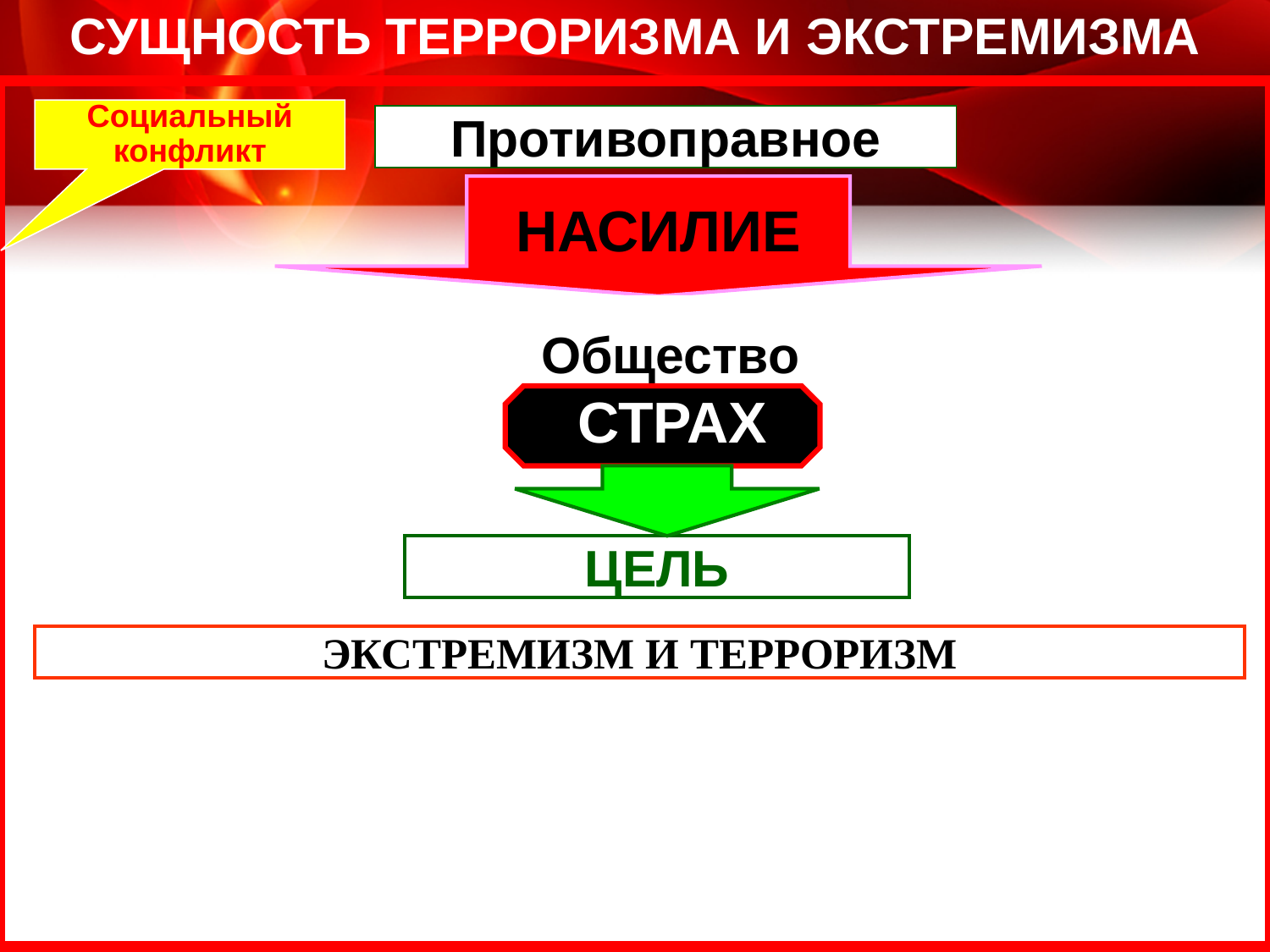

# СУЩНОСТЬ ТЕРРОРИЗМА И ЭКСТРЕМИЗМА

Социальный конфликт
Противоправное
НАСИЛИЕ

Общество

СТРАХ

ЦЕЛЬ
ЭКСТРЕМИЗМ И ТЕРРОРИЗМ